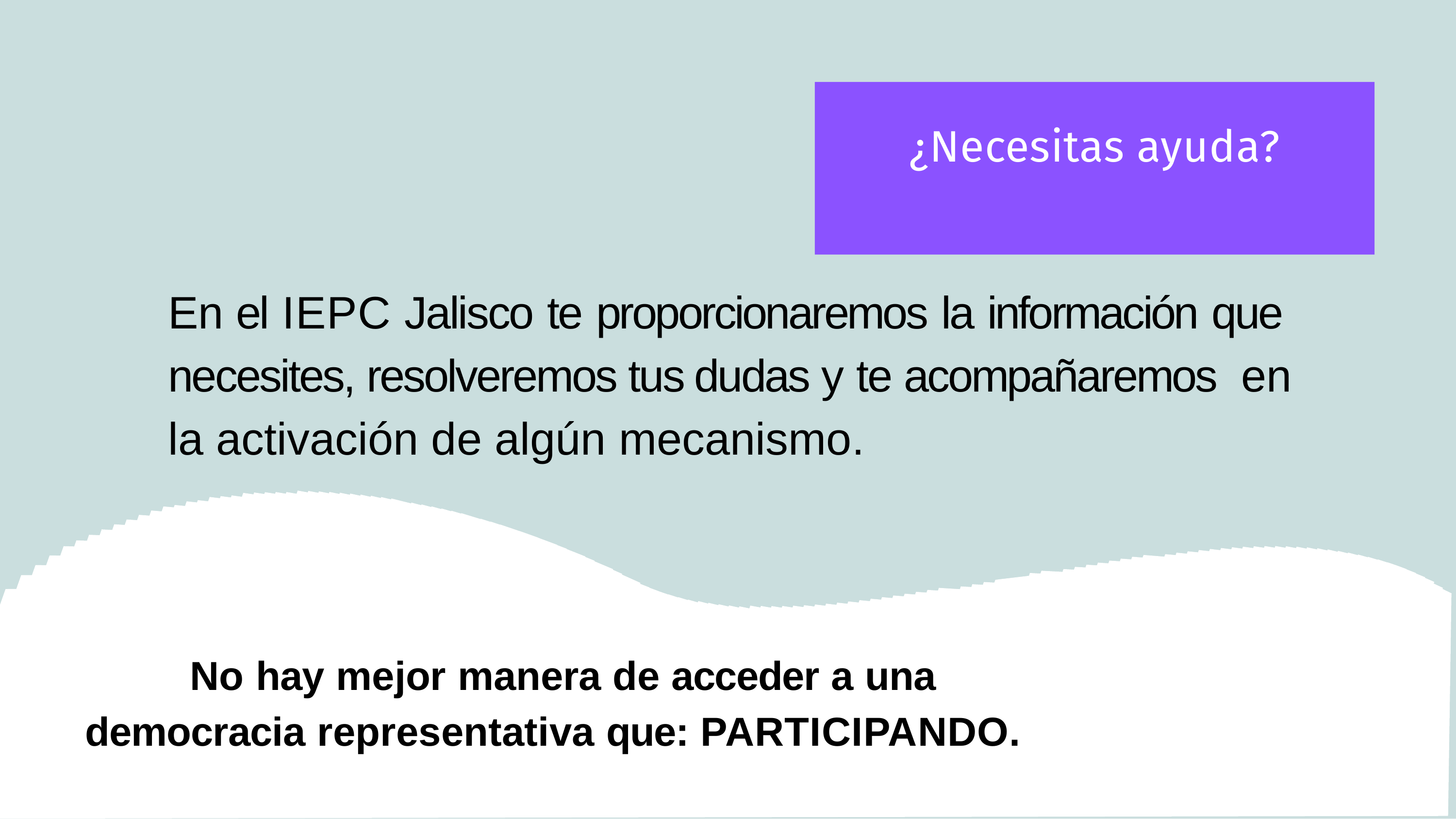

# ¿Necesitas ayuda?
En el IEPC Jalisco te proporcionaremos la información que  necesites, resolveremos tus dudas y te acompañaremos  en la activación de algún mecanismo.

No hay mejor manera de acceder a una  democracia representativa que: PARTICIPANDO.